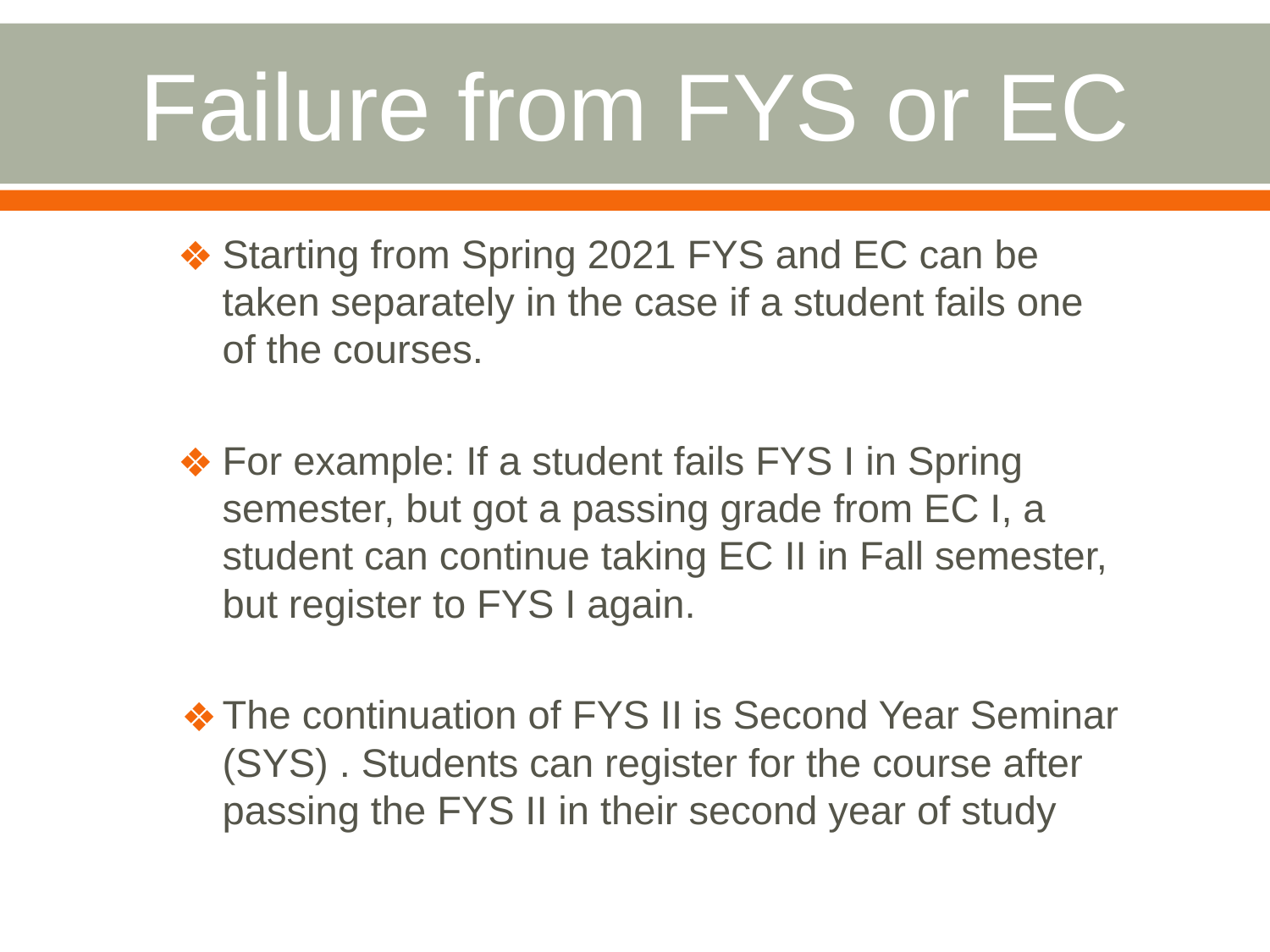

# Failure from FYS or EC
Starting from Spring 2021 FYS and EC can be taken separately in the case if a student fails one of the courses.

For example: If a student fails FYS I in Spring semester, but got a passing grade from EC I, a student can continue taking EC II in Fall semester, but register to FYS I again.

The continuation of FYS II is Second Year Seminar (SYS) . Students can register for the course after passing the FYS II in their second year of study